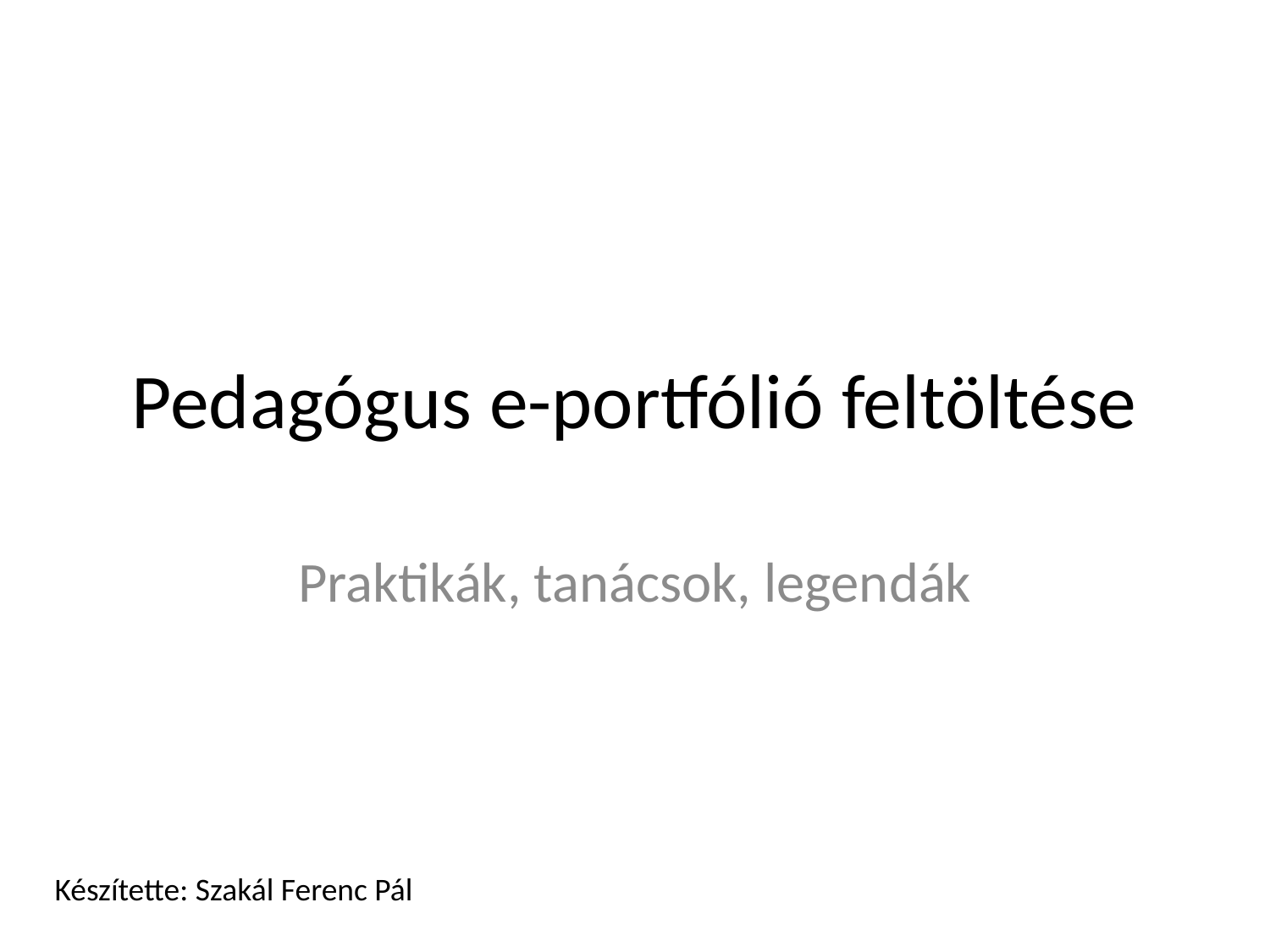

# Pedagógus e-portfólió feltöltése
Praktikák, tanácsok, legendák
Készítette: Szakál Ferenc Pál